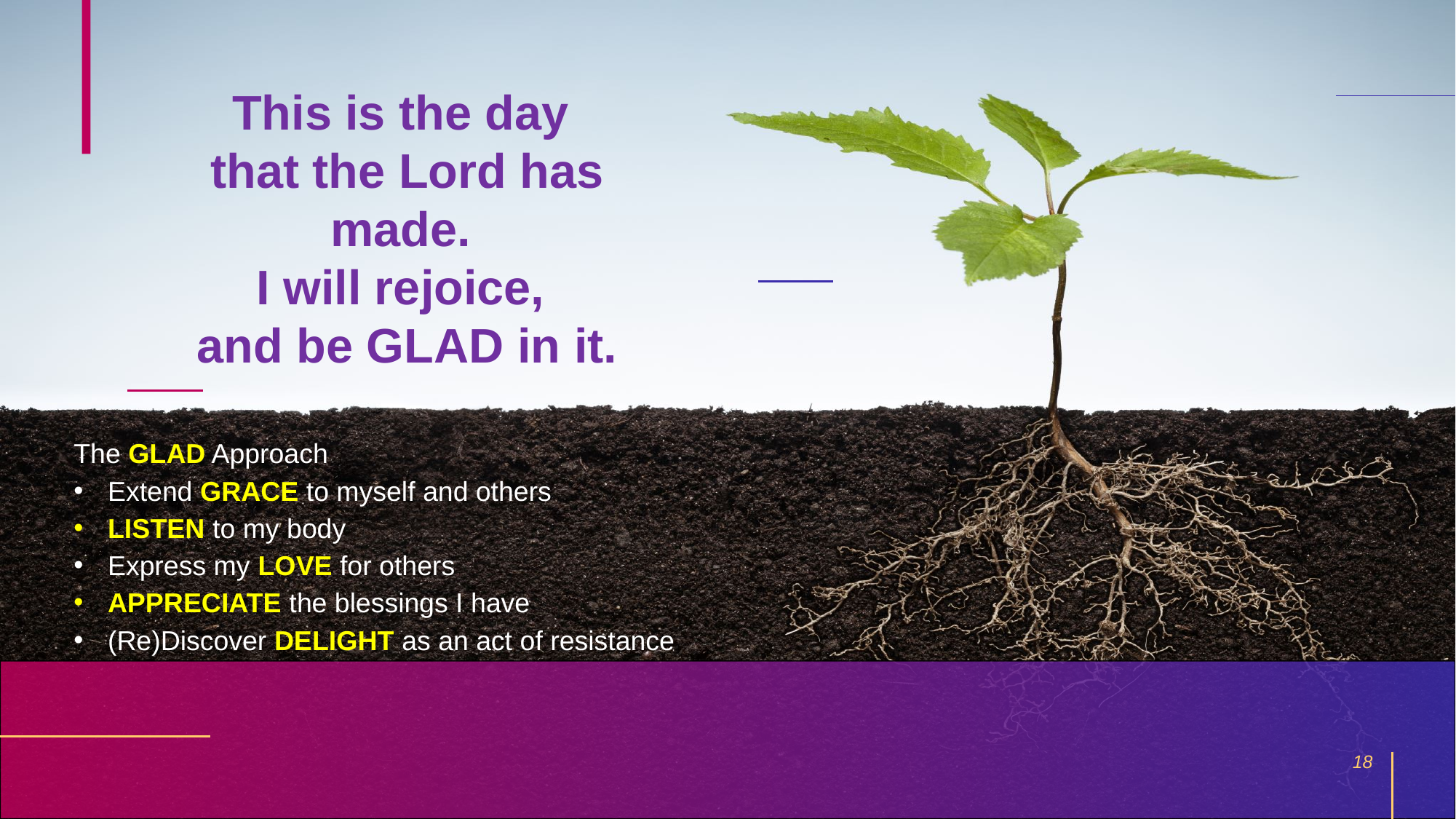

This is the day
that the Lord has made.
I will rejoice,
and be GLAD in it.
The GLAD Approach
Extend GRACE to myself and others
LISTEN to my body
Express my LOVE for others
APPRECIATE the blessings I have
(Re)Discover DELIGHT as an act of resistance
18